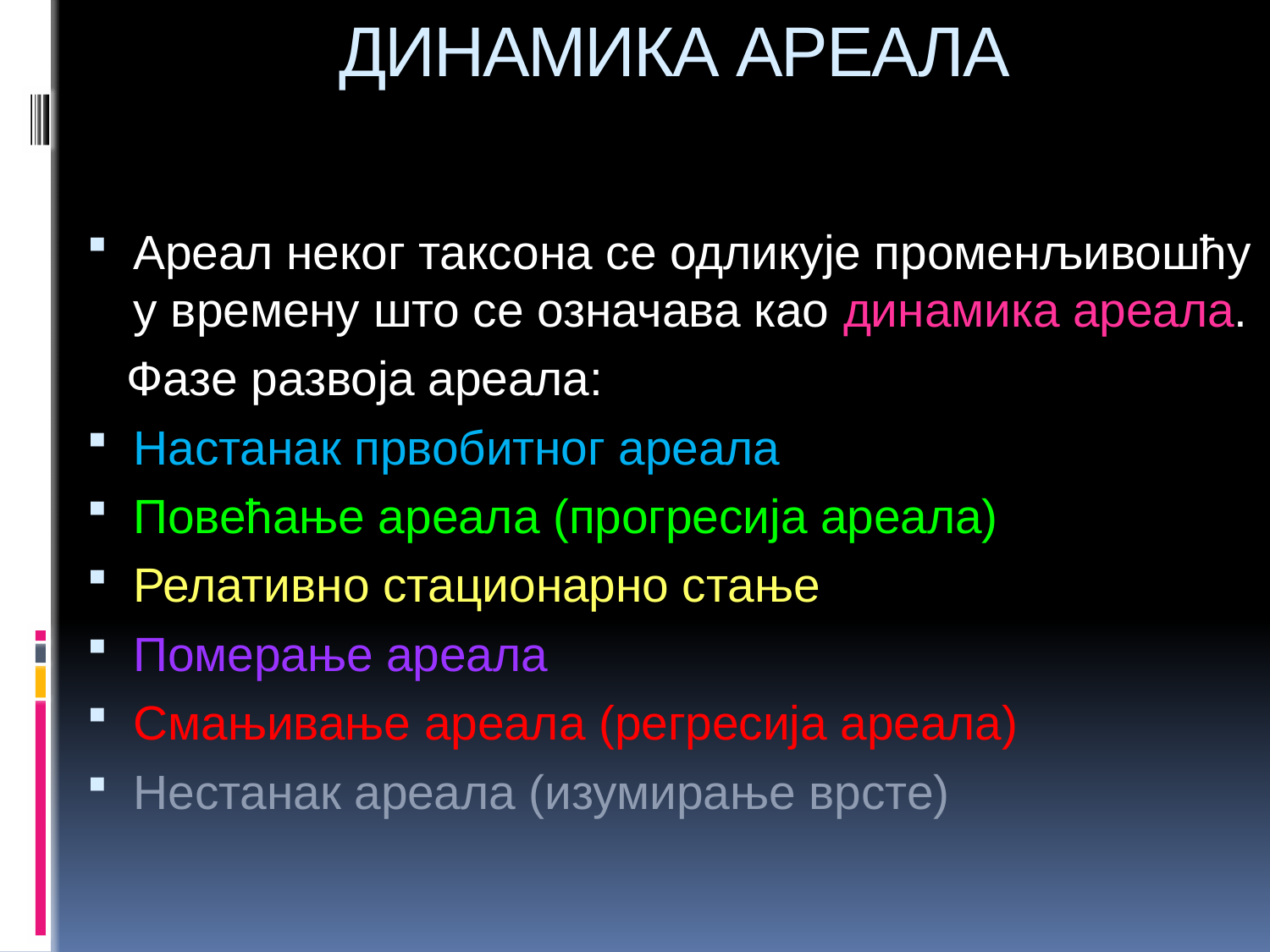

# ДИНАМИКА АРЕАЛА

Ареал неког таксона се одликује променљивошћу у времену што се означава као динамика ареала.
   Фазе развоја ареала:
Настанак првобитног ареала
Повећање ареала (прогресија ареала)
Релативно стационарно стање
Померање ареала
Смањивање ареала (регресија ареала)
Нестанак ареала (изумирање врсте)